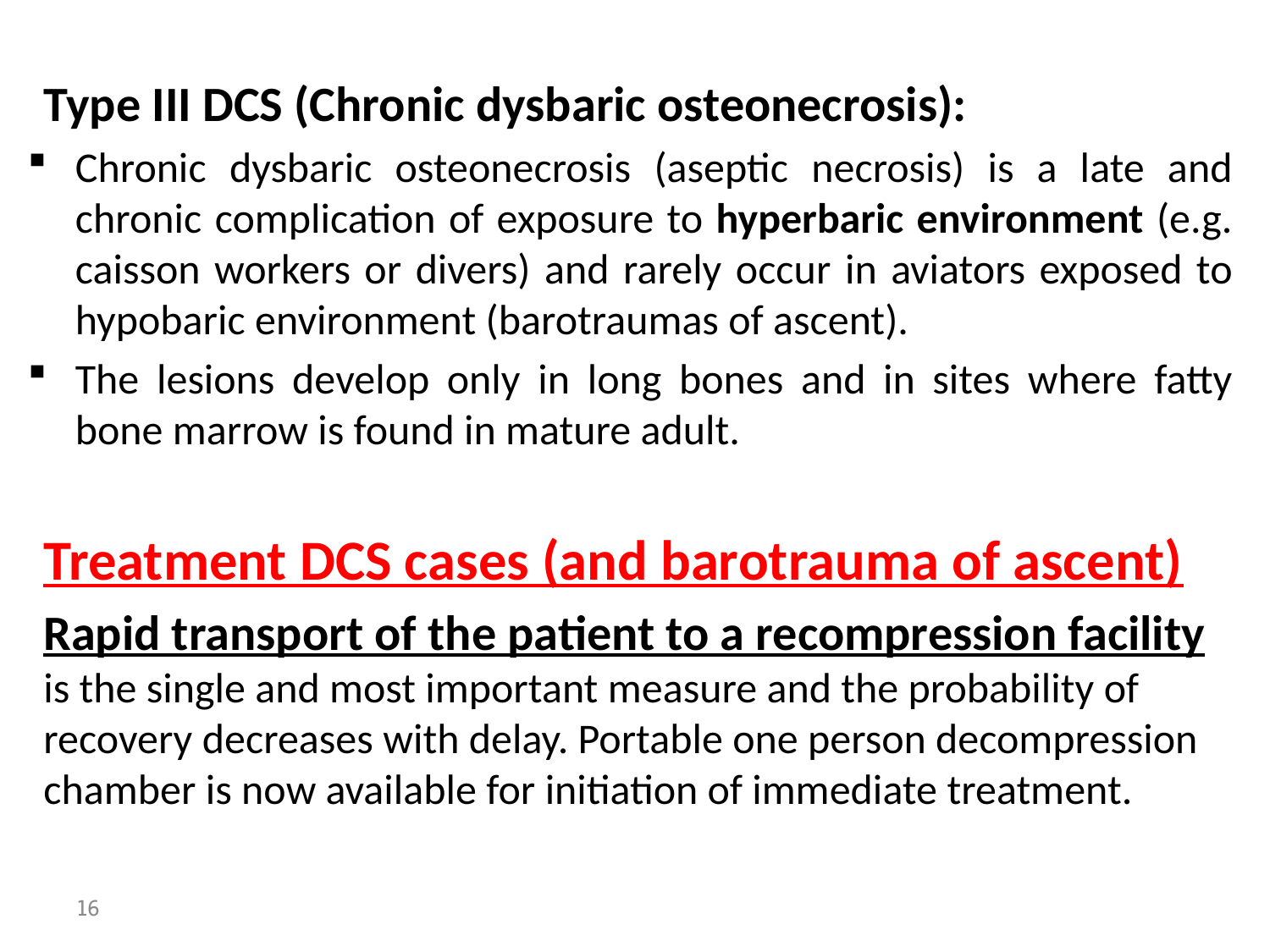

Type III DCS (Chronic dysbaric osteonecrosis):
Chronic dysbaric osteonecrosis (aseptic necrosis) is a late and chronic complication of exposure to hyperbaric environment (e.g. caisson workers or divers) and rarely occur in aviators exposed to hypobaric environment (barotraumas of ascent).
The lesions develop only in long bones and in sites where fatty bone marrow is found in mature adult.

Treatment DCS cases (and barotrauma of ascent)
Rapid transport of the patient to a recompression facility is the single and most important measure and the probability of recovery decreases with delay. Portable one person decompression chamber is now available for initiation of immediate treatment.

16